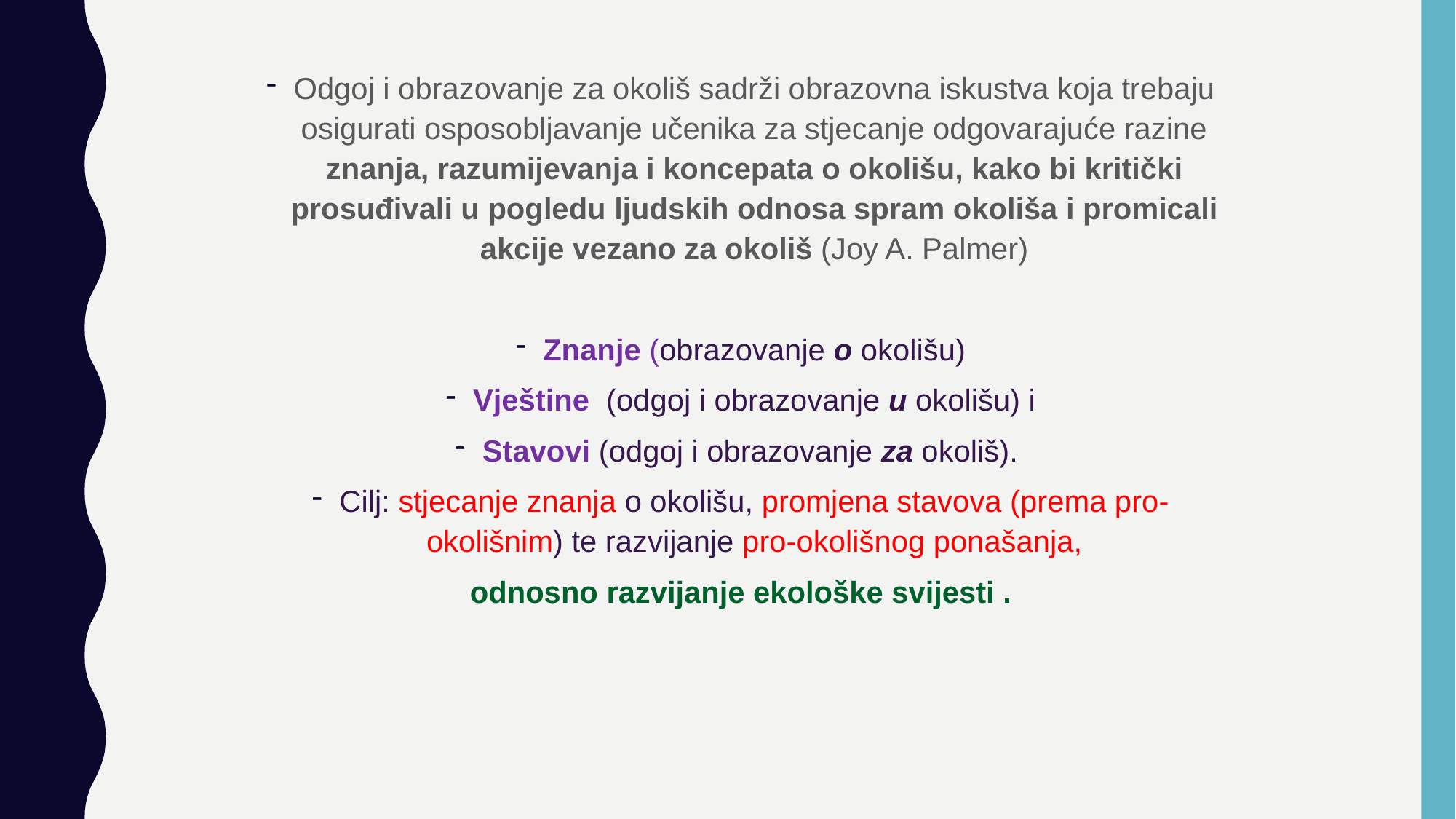

Odgoj i obrazovanje za okoliš sadrži obrazovna iskustva koja trebaju osigurati osposobljavanje učenika za stjecanje odgovarajuće razine znanja, razumijevanja i koncepata o okolišu, kako bi kritički prosuđivali u pogledu ljudskih odnosa spram okoliša i promicali akcije vezano za okoliš (Joy A. Palmer)

Znanje (obrazovanje o okolišu)
Vještine  (odgoj i obrazovanje u okolišu) i
Stavovi (odgoj i obrazovanje za okoliš).
Cilj: stjecanje znanja o okolišu, promjena stavova (prema pro-okolišnim) te razvijanje pro-okolišnog ponašanja,
odnosno razvijanje ekološke svijesti .